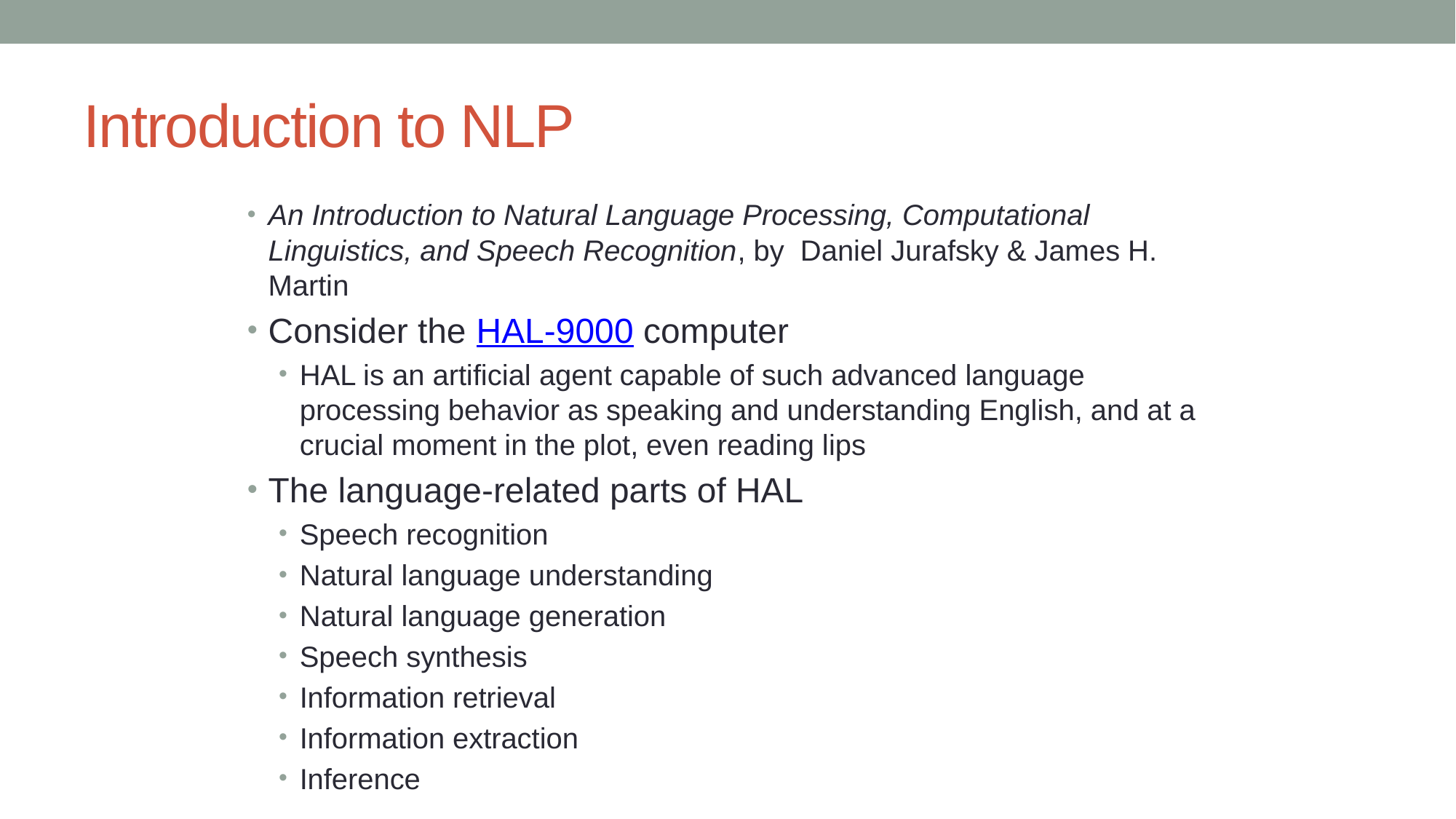

# Introduction to NLP
An Introduction to Natural Language Processing, Computational Linguistics, and Speech Recognition, by  Daniel Jurafsky & James H. Martin
Consider the HAL-9000 computer
HAL is an artificial agent capable of such advanced language processing behavior as speaking and understanding English, and at a crucial moment in the plot, even reading lips
The language-related parts of HAL
Speech recognition
Natural language understanding
Natural language generation
Speech synthesis
Information retrieval
Information extraction
Inference